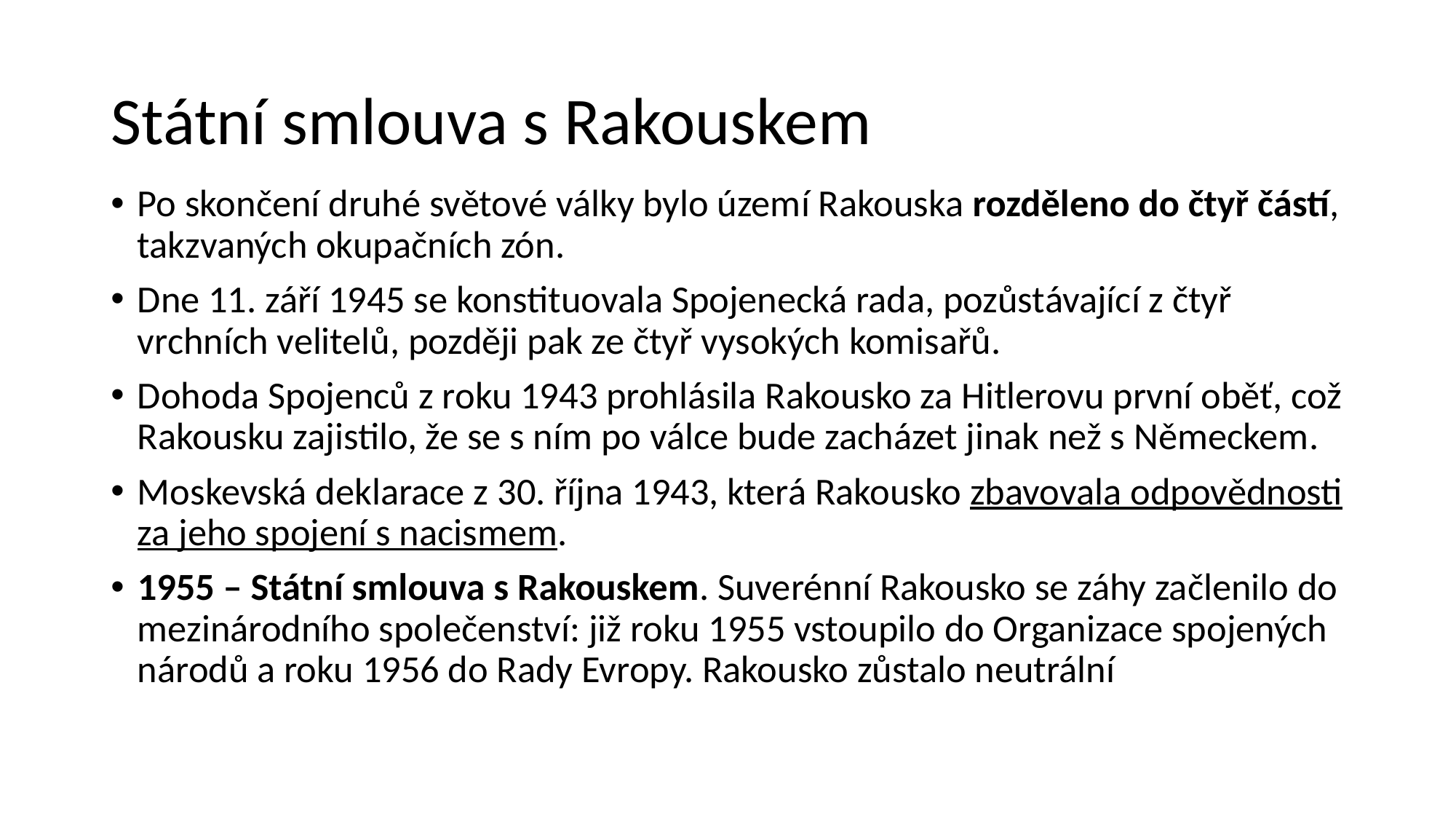

# Státní smlouva s Rakouskem
Po skončení druhé světové války bylo území Rakouska rozděleno do čtyř částí, takzvaných okupačních zón.
Dne 11. září 1945 se konstituovala Spojenecká rada, pozůstávající z čtyř vrchních velitelů, později pak ze čtyř vysokých komisařů.
Dohoda Spojenců z roku 1943 prohlásila Rakousko za Hitlerovu první oběť, což Rakousku zajistilo, že se s ním po válce bude zacházet jinak než s Německem.
Moskevská deklarace z 30. října 1943, která Rakousko zbavovala odpovědnosti za jeho spojení s nacismem.
1955 – Státní smlouva s Rakouskem. Suverénní Rakousko se záhy začlenilo do mezinárodního společenství: již roku 1955 vstoupilo do Organizace spojených národů a roku 1956 do Rady Evropy. Rakousko zůstalo neutrální